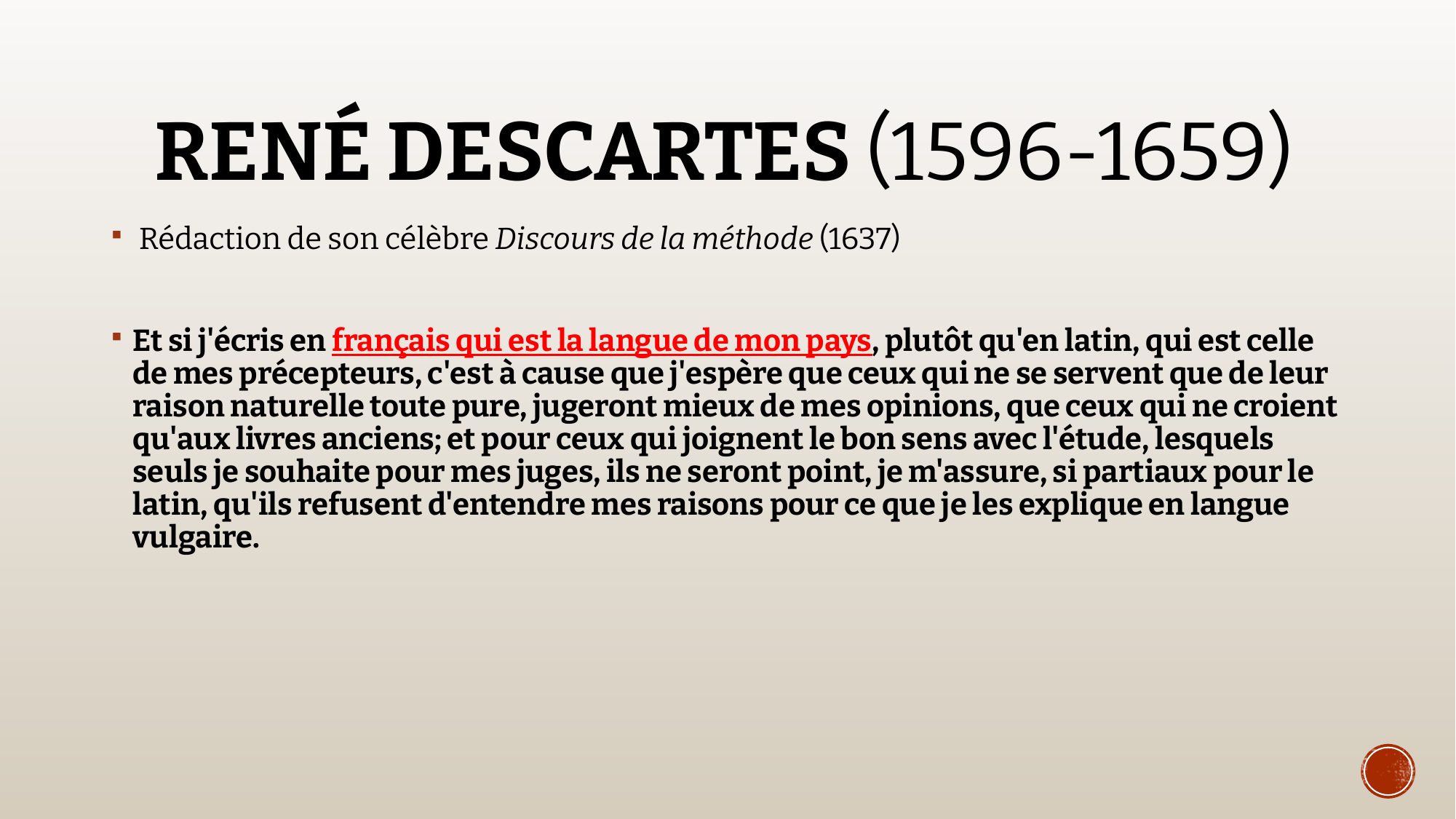

# René Descartes (1596-1659)
 Rédaction de son célèbre Discours de la méthode (1637)

Et si j'écris en français qui est la langue de mon pays, plutôt qu'en latin, qui est celle de mes précepteurs, c'est à cause que j'espère que ceux qui ne se servent que de leur raison naturelle toute pure, jugeront mieux de mes opinions, que ceux qui ne croient qu'aux livres anciens; et pour ceux qui joignent le bon sens avec l'étude, lesquels seuls je souhaite pour mes juges, ils ne seront point, je m'assure, si partiaux pour le latin, qu'ils refusent d'entendre mes raisons pour ce que je les explique en langue vulgaire.